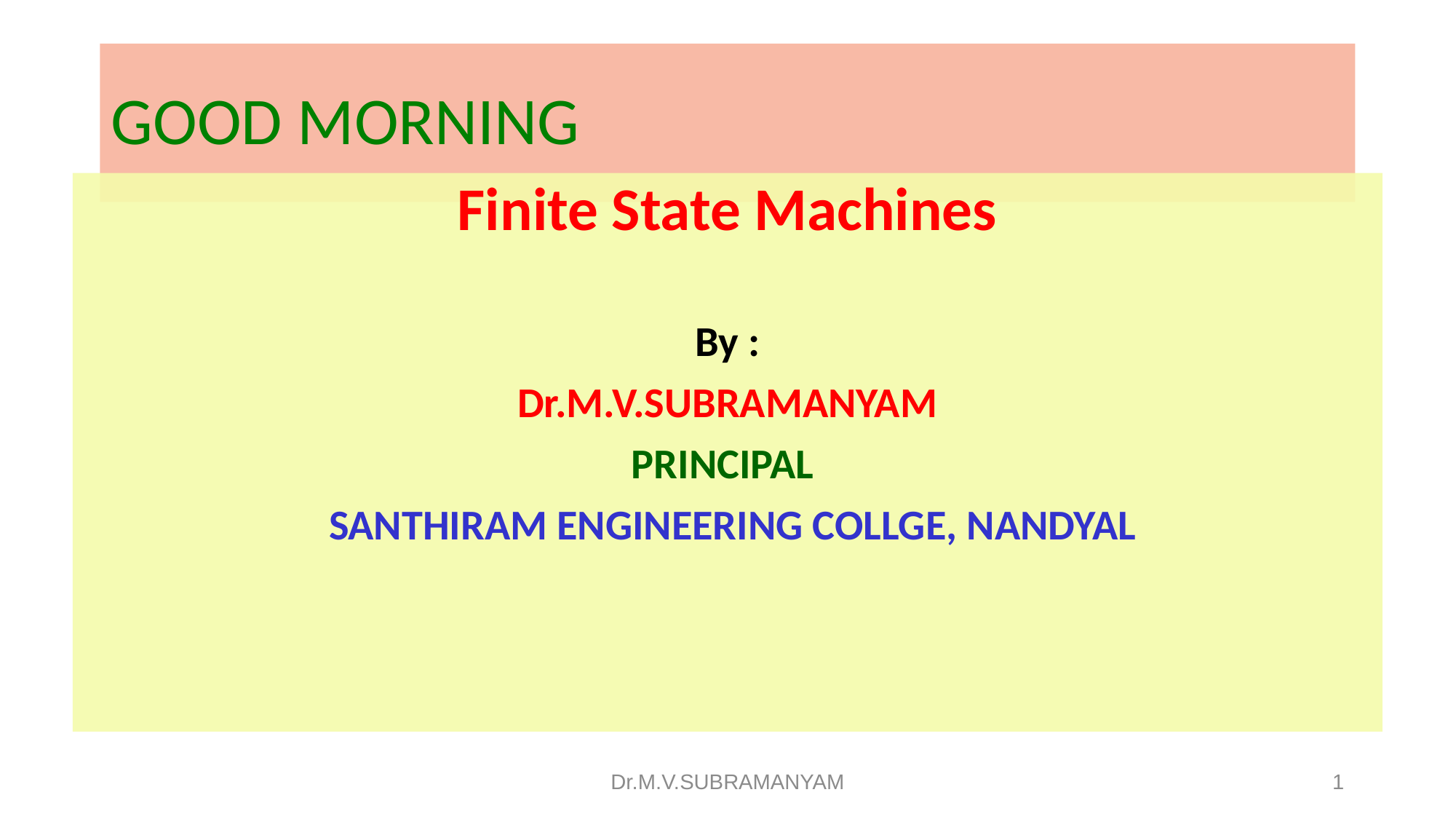

# GOOD MORNING
Finite State Machines

By :
Dr.M.V.SUBRAMANYAM
PRINCIPAL
 SANTHIRAM ENGINEERING COLLGE, NANDYAL
Dr.M.V.SUBRAMANYAM
1